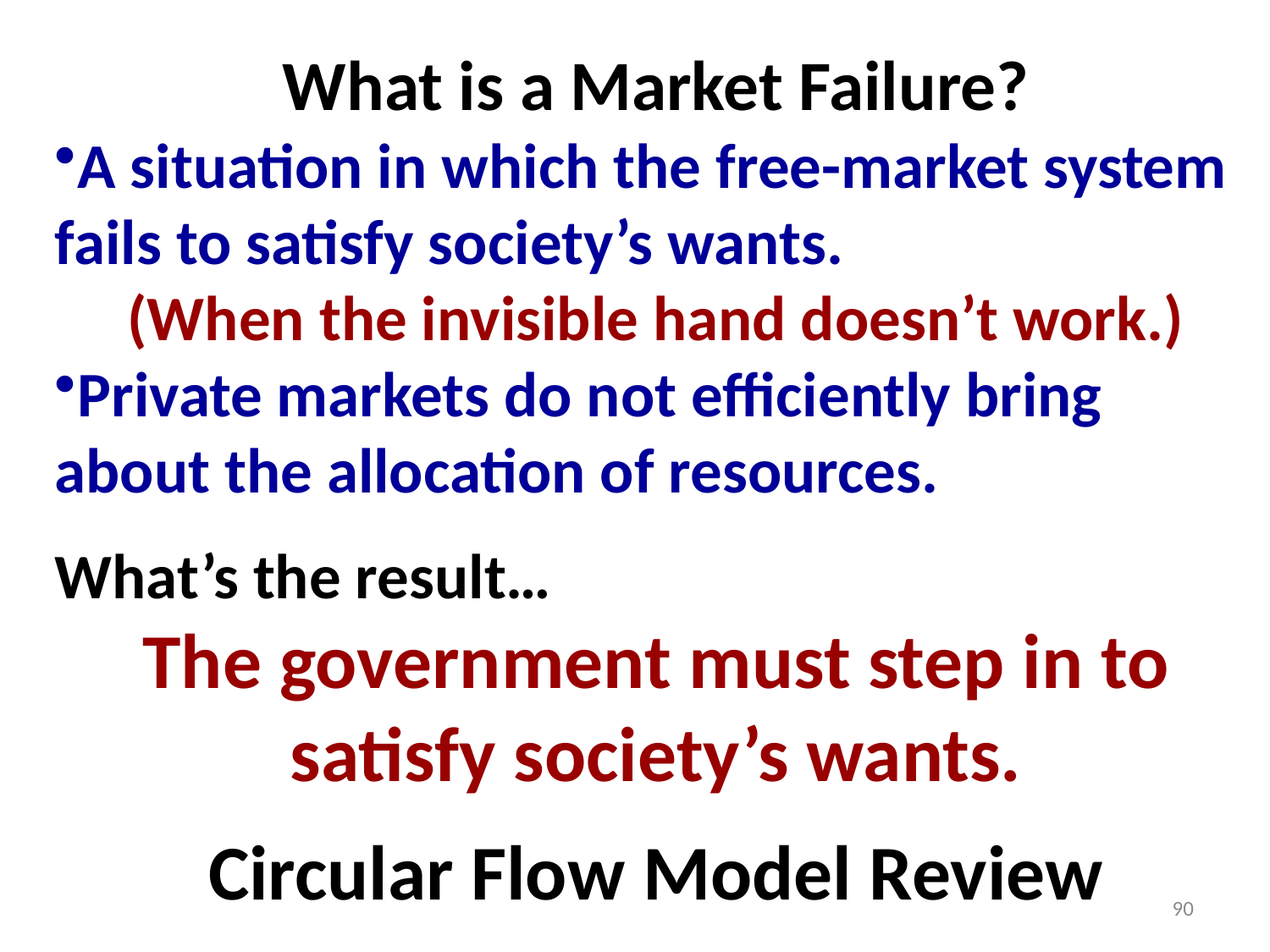

What is a Market Failure?
A situation in which the free-market system fails to satisfy society’s wants.
(When the invisible hand doesn’t work.)
Private markets do not efficiently bring about the allocation of resources.

What’s the result…
The government must step in to satisfy society’s wants.

Circular Flow Model Review
90